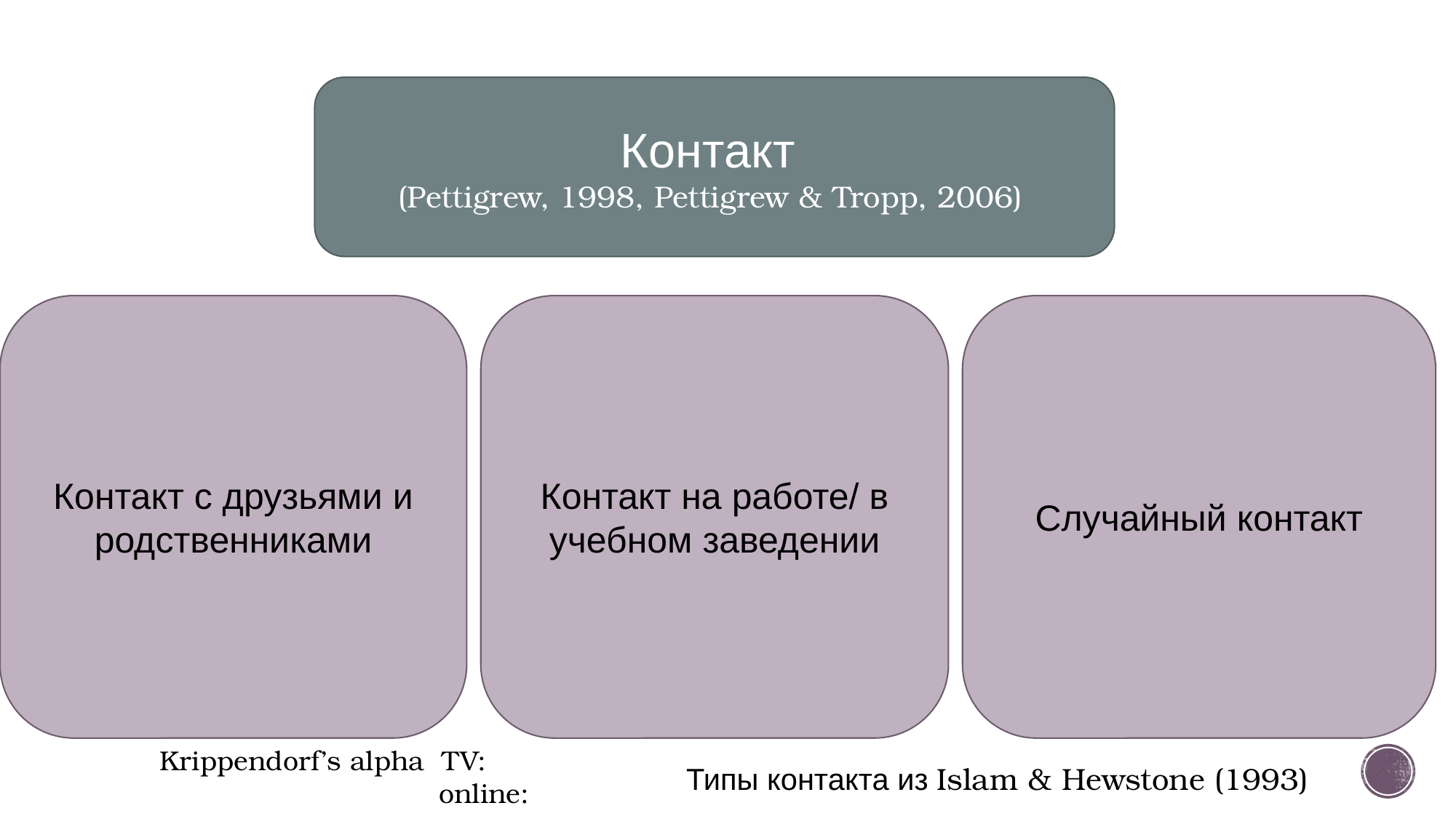

Контакт
(Pettigrew, 1998, Pettigrew & Tropp, 2006)
Контакт с друзьями и родственниками
Контакт на работе/ в учебном заведении
Случайный контакт
Krippendorf’s alpha  TV:
                                online:
Типы контакта из Islam & Hewstone (1993)